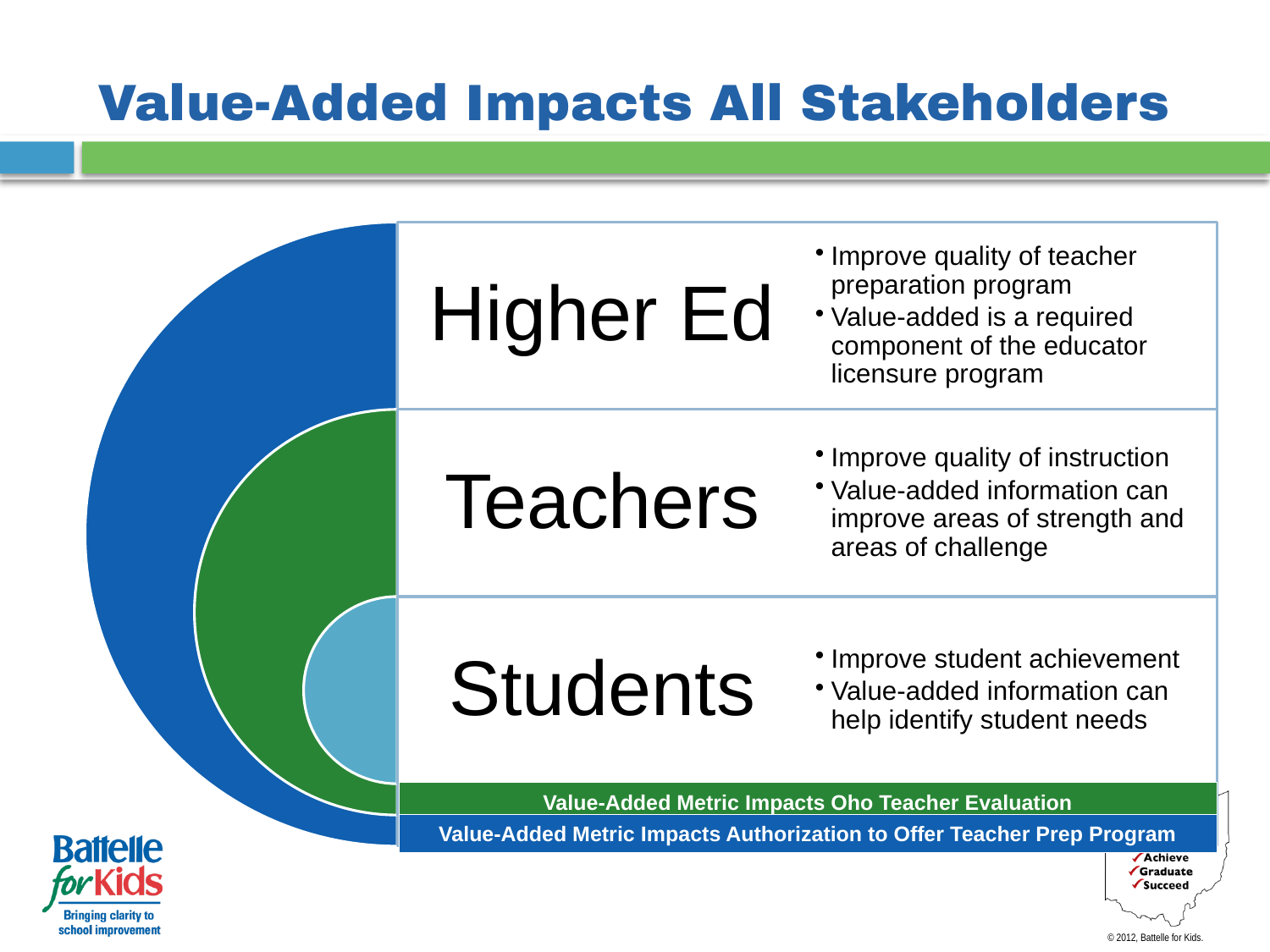

# Value-Added Impacts All Stakeholders
Higher Ed
Teachers
Students
Improve quality of teacher preparation program
Value-added is a required component of the educator licensure program
Improve quality of instruction
Value-added information can improve areas of strength and areas of challenge
Improve student achievement
Value-added information can help identify student needs
Value-Added Metric Impacts Oho Teacher Evaluation
Value-Added Metric Impacts Authorization to Offer Teacher Prep Program